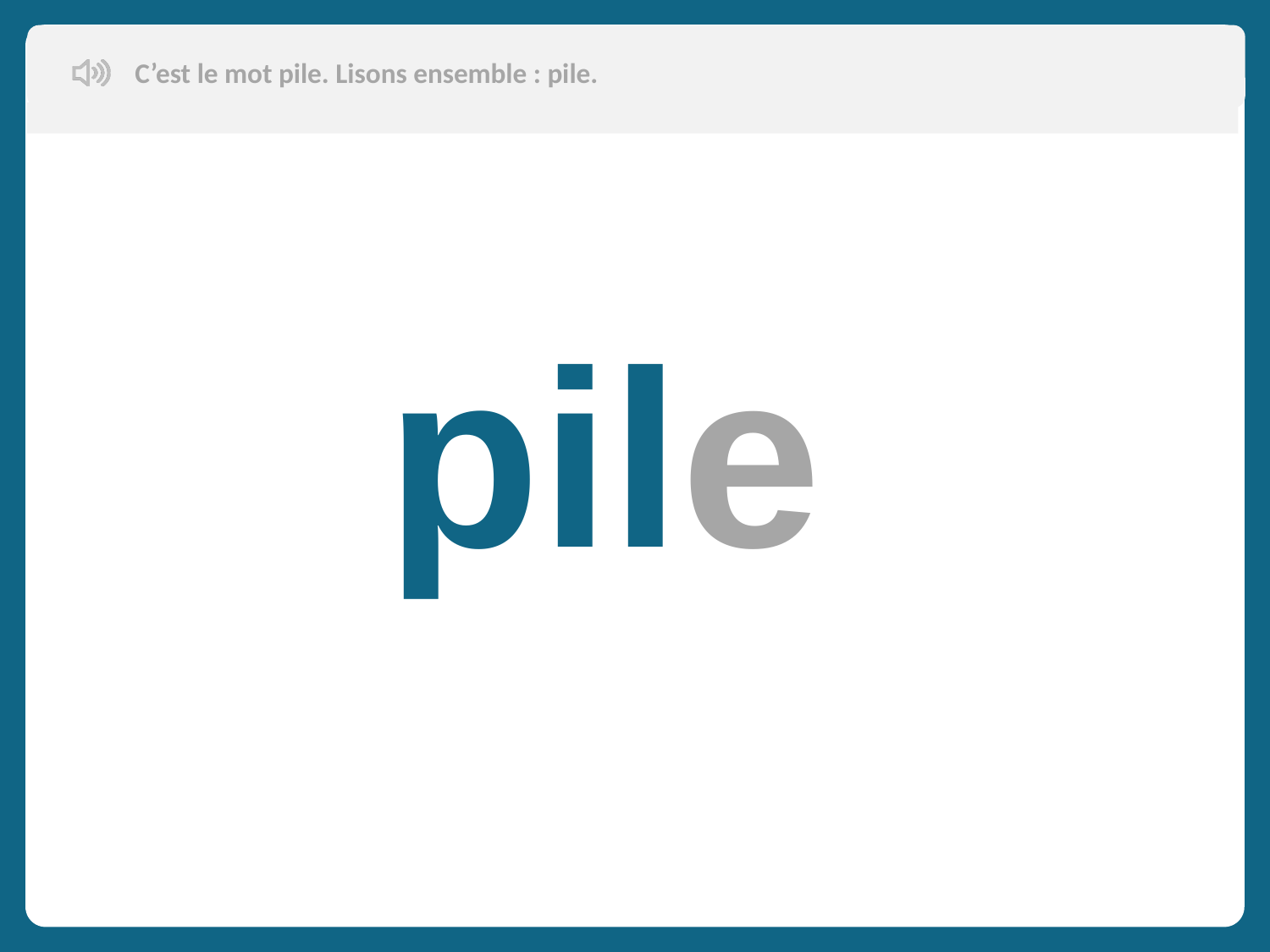

C’est le mot pile. Lisons ensemble : pile.

pile